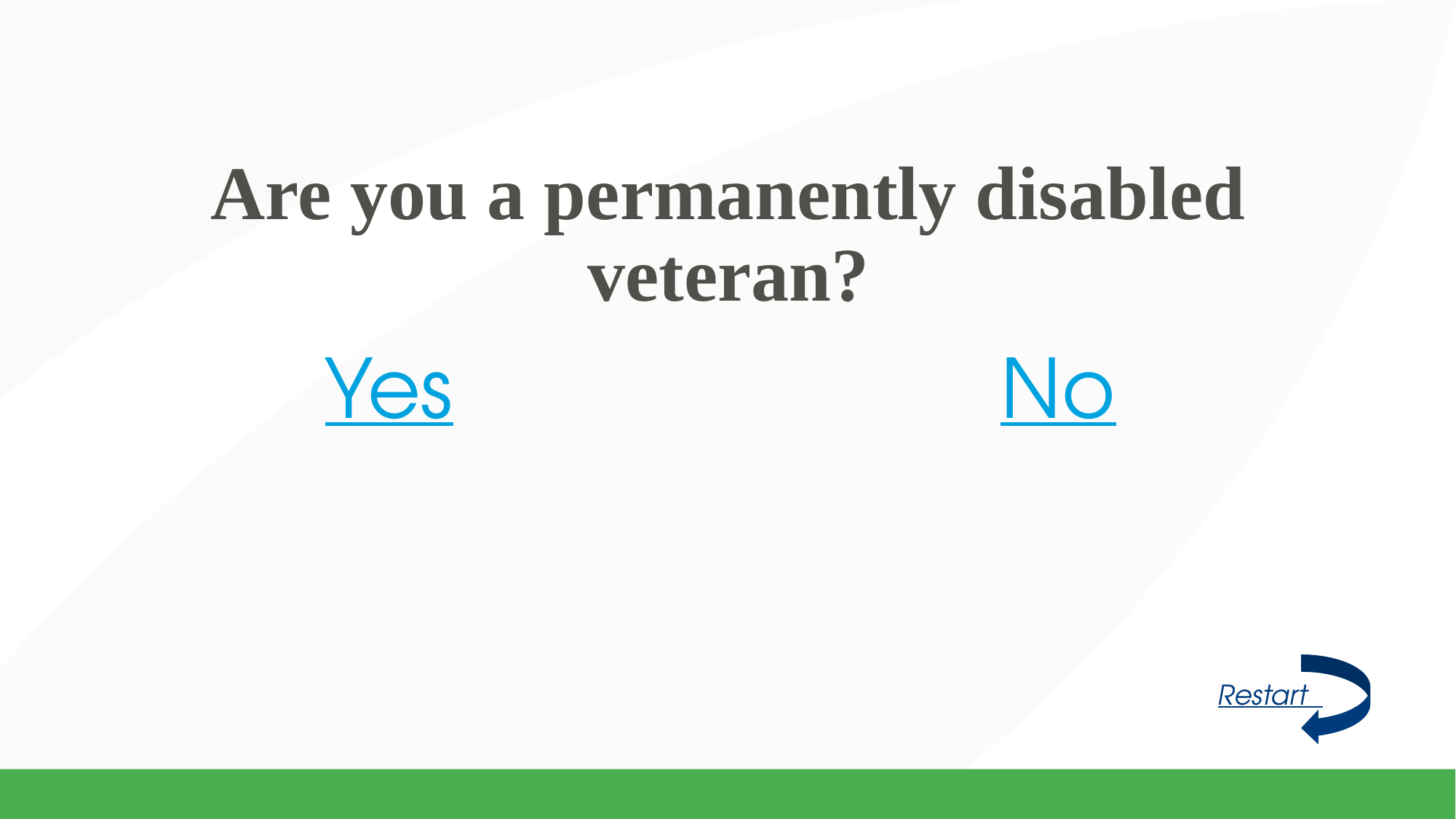

# Are you a permanently disabled veteran?
Yes
No

Restart